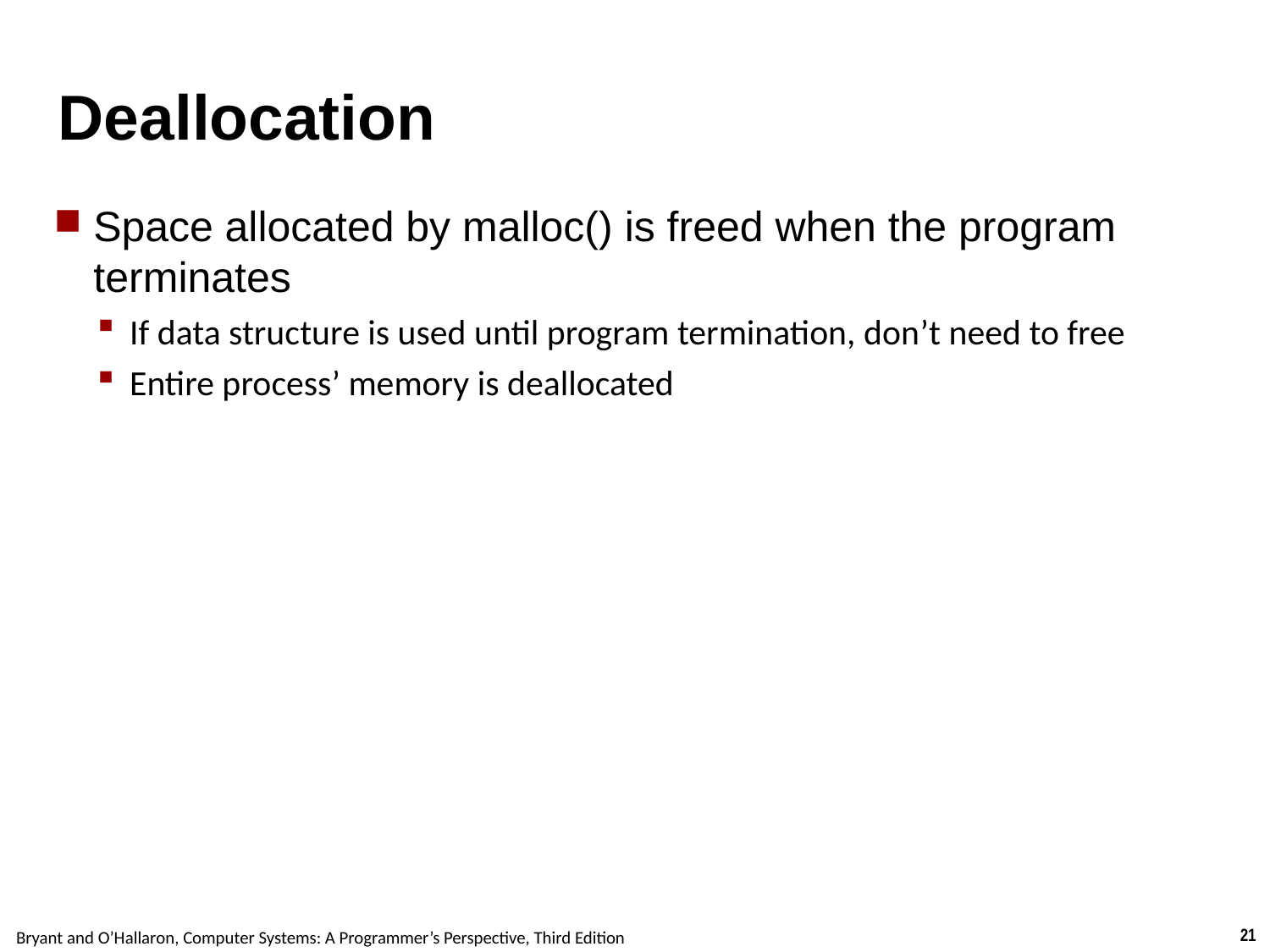

# Deallocation
Space allocated by malloc() is freed when the program terminates
If data structure is used until program termination, don’t need to free
Entire process’ memory is deallocated